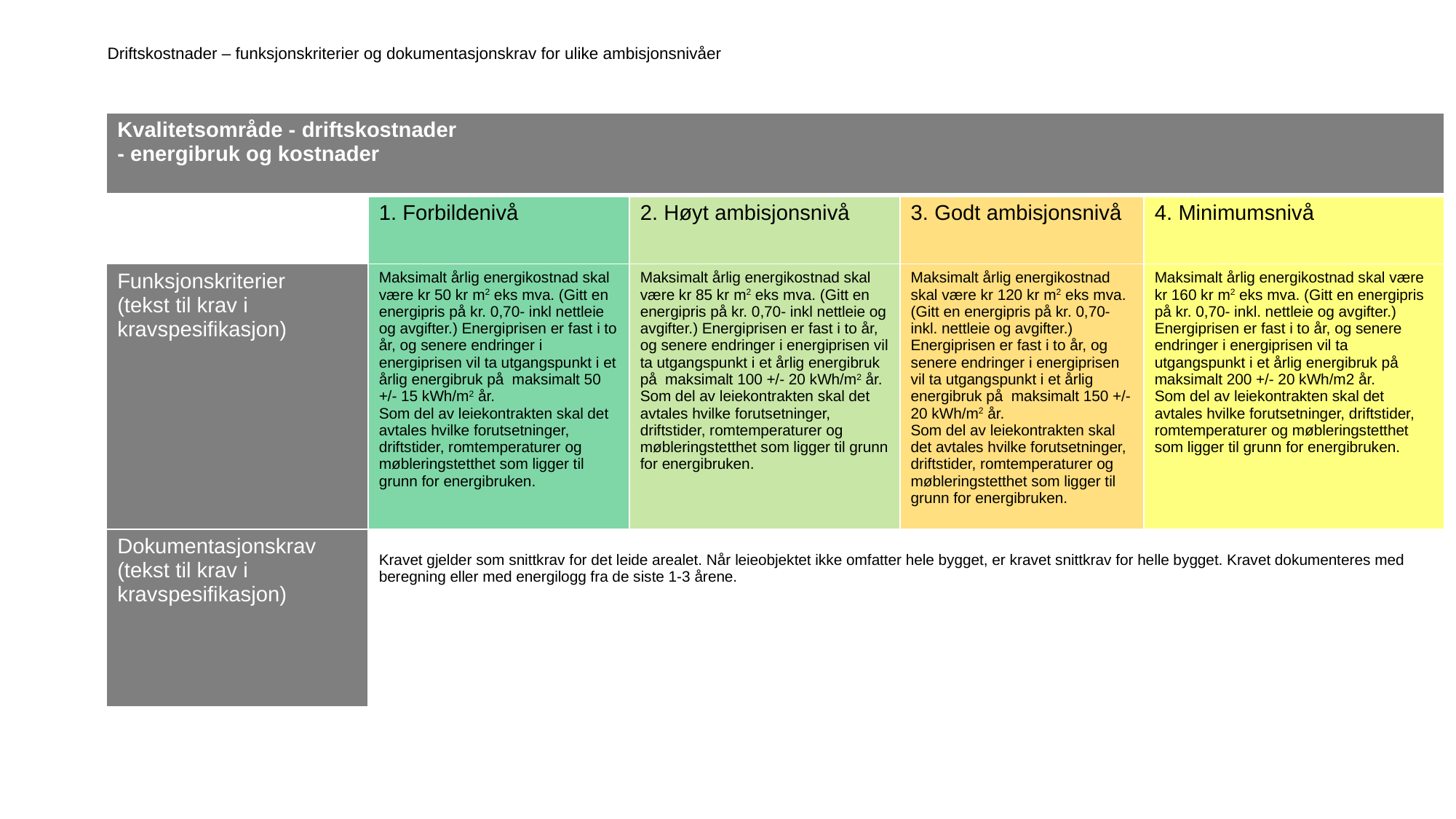

# Driftskostnader – funksjonskriterier og dokumentasjonskrav for ulike ambisjonsnivåer
| Kvalitetsområde - driftskostnader - energibruk og kostnader |  |  |  |  |
| --- | --- | --- | --- | --- |
|  | 1. Forbildenivå | 2. Høyt ambisjonsnivå | 3. Godt ambisjonsnivå | 4. Minimumsnivå |
| Funksjonskriterier (tekst til krav i kravspesifikasjon) | Maksimalt årlig energikostnad skal være kr 50 kr m2 eks mva. (Gitt en energipris på kr. 0,70- inkl nettleie og avgifter.) Energiprisen er fast i to år, og senere endringer i energiprisen vil ta utgangspunkt i et årlig energibruk på maksimalt 50 +/- 15 kWh/m2 år. Som del av leiekontrakten skal det avtales hvilke forutsetninger, driftstider, romtemperaturer og møbleringstetthet som ligger til grunn for energibruken. | Maksimalt årlig energikostnad skal være kr 85 kr m2 eks mva. (Gitt en energipris på kr. 0,70- inkl nettleie og avgifter.) Energiprisen er fast i to år, og senere endringer i energiprisen vil ta utgangspunkt i et årlig energibruk på maksimalt 100 +/- 20 kWh/m2 år. Som del av leiekontrakten skal det avtales hvilke forutsetninger, driftstider, romtemperaturer og møbleringstetthet som ligger til grunn for energibruken. | Maksimalt årlig energikostnad skal være kr 120 kr m2 eks mva. (Gitt en energipris på kr. 0,70- inkl. nettleie og avgifter.) Energiprisen er fast i to år, og senere endringer i energiprisen vil ta utgangspunkt i et årlig energibruk på maksimalt 150 +/-20 kWh/m2 år. Som del av leiekontrakten skal det avtales hvilke forutsetninger, driftstider, romtemperaturer og møbleringstetthet som ligger til grunn for energibruken. | Maksimalt årlig energikostnad skal være kr 160 kr m2 eks mva. (Gitt en energipris på kr. 0,70- inkl. nettleie og avgifter.) Energiprisen er fast i to år, og senere endringer i energiprisen vil ta utgangspunkt i et årlig energibruk på maksimalt 200 +/- 20 kWh/m2 år. Som del av leiekontrakten skal det avtales hvilke forutsetninger, driftstider, romtemperaturer og møbleringstetthet som ligger til grunn for energibruken. |
| Dokumentasjonskrav (tekst til krav i kravspesifikasjon) | Kravet gjelder som snittkrav for det leide arealet. Når leieobjektet ikke omfatter hele bygget, er kravet snittkrav for helle bygget. Kravet dokumenteres med beregning eller med energilogg fra de siste 1-3 årene. |  |  |  |